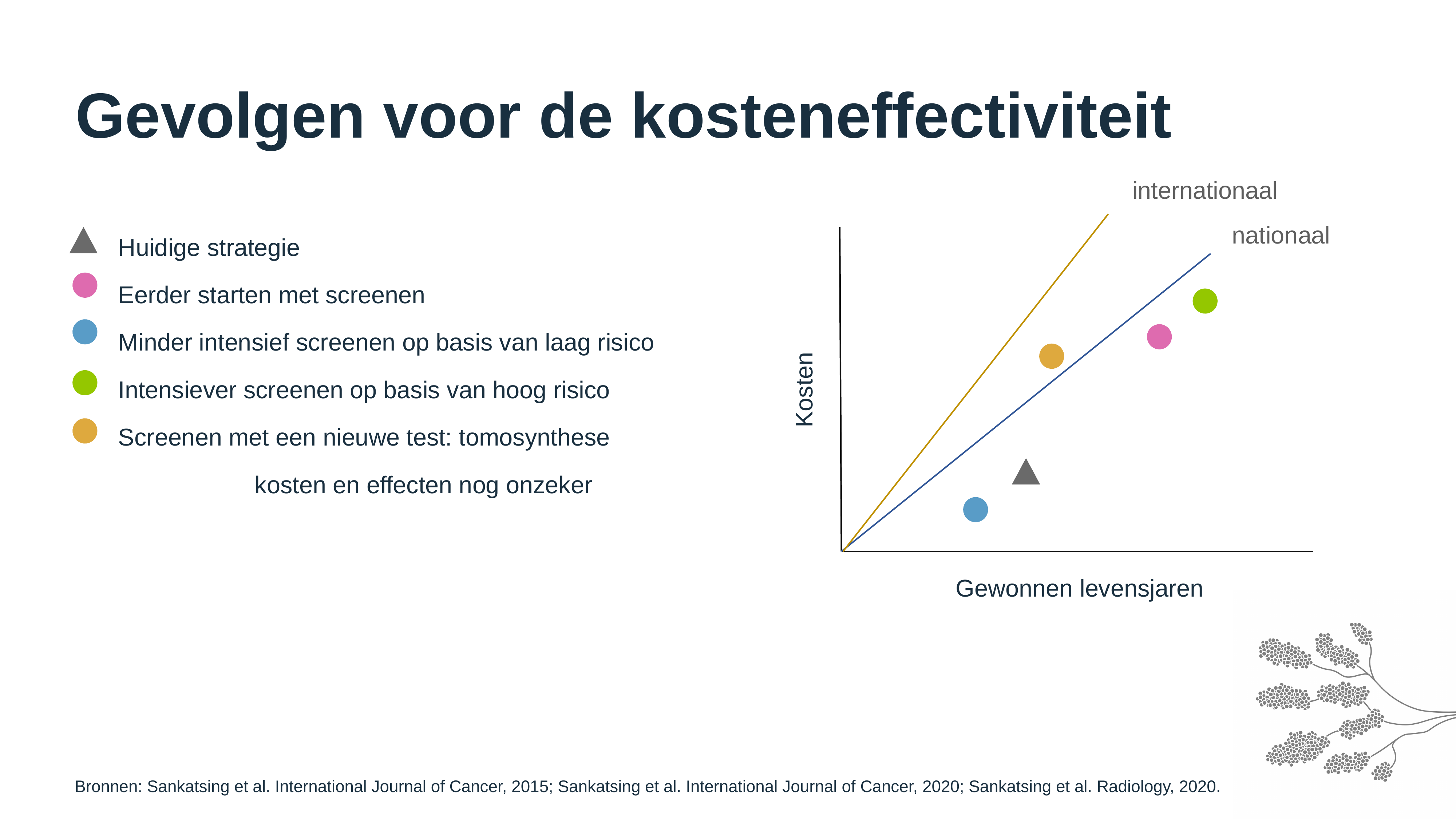

Gevolgen voor de kosteneffectiviteit
internationaal
Huidige strategie
Eerder starten met screenen
Minder intensief screenen op basis van laag risico
Intensiever screenen op basis van hoog risico
Screenen met een nieuwe test: tomosynthese
			kosten en effecten nog onzeker

nationaal

Kosten

Gewonnen levensjaren
Bronnen: Sankatsing et al. International Journal of Cancer, 2015; Sankatsing et al. International Journal of Cancer, 2020; Sankatsing et al. Radiology, 2020.